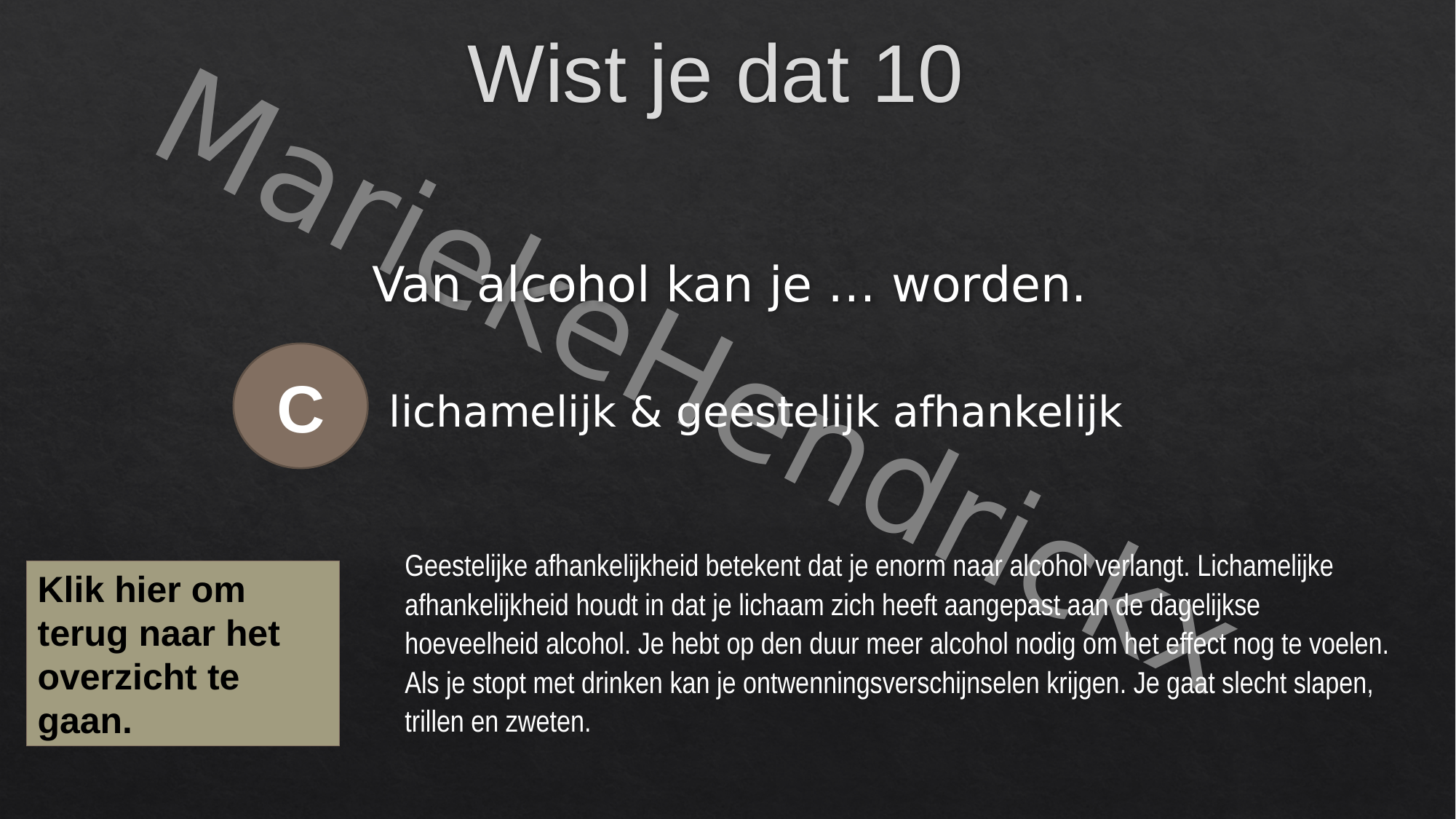

# Wist je dat 10
Van alcohol kan je … worden.

C
lichamelijk & geestelijk afhankelijk
Geestelijke afhankelijkheid betekent dat je enorm naar alcohol verlangt. Lichamelijke afhankelijkheid houdt in dat je lichaam zich heeft aangepast aan de dagelijkse hoeveelheid alcohol. Je hebt op den duur meer alcohol nodig om het effect nog te voelen. Als je stopt met drinken kan je ontwenningsverschijnselen krijgen. Je gaat slecht slapen, trillen en zweten.
Klik hier om terug naar het overzicht te gaan.